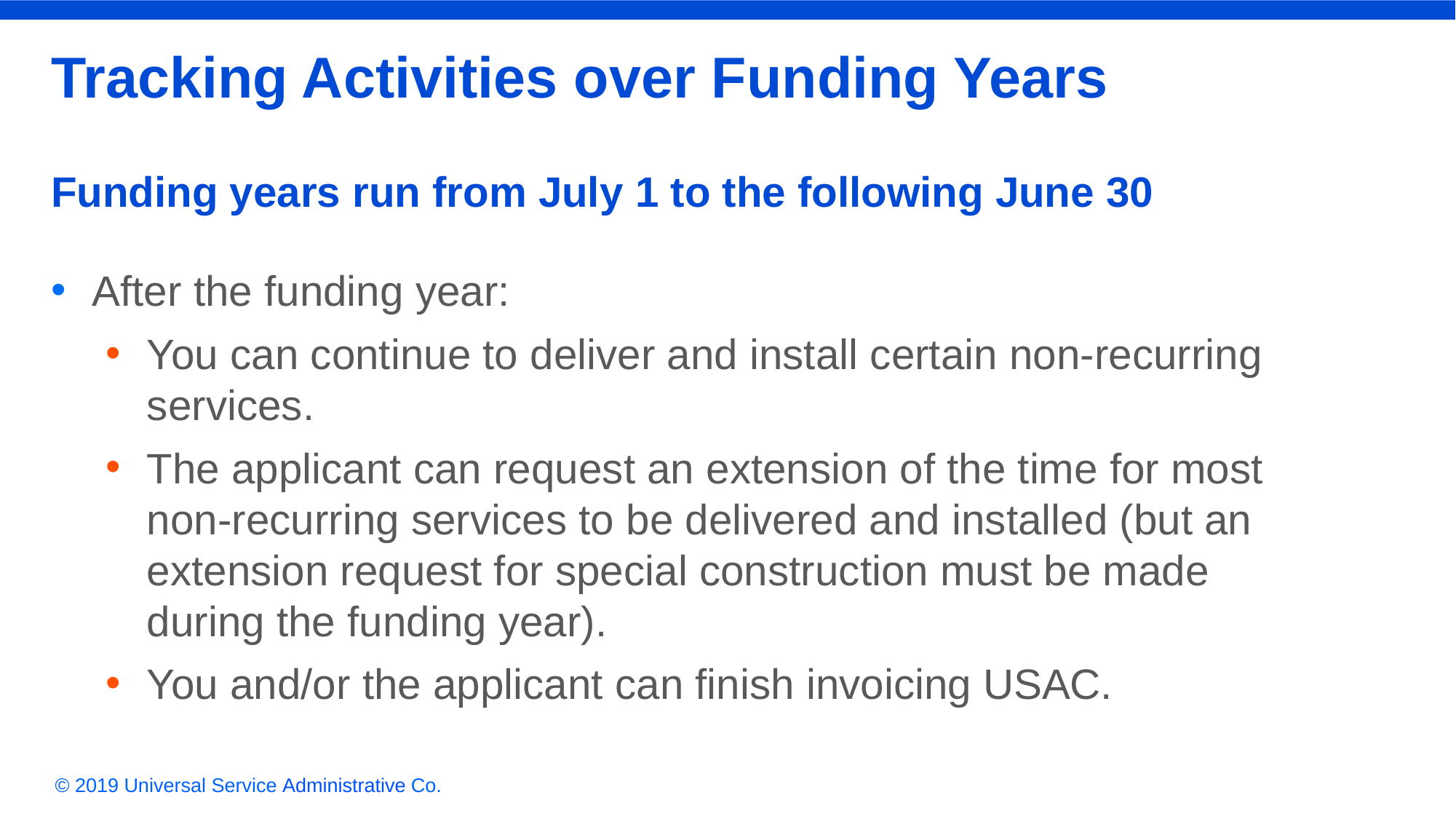

# Tracking Activities over Funding Years
Funding years run from July 1 to the following June 30

After the funding year:
You can continue to deliver and install certain non-recurring services.
The applicant can request an extension of the time for most non-recurring services to be delivered and installed (but an extension request for special construction must be made during the funding year).
You and/or the applicant can finish invoicing USAC.
© 2019 Universal Service Administrative Co.